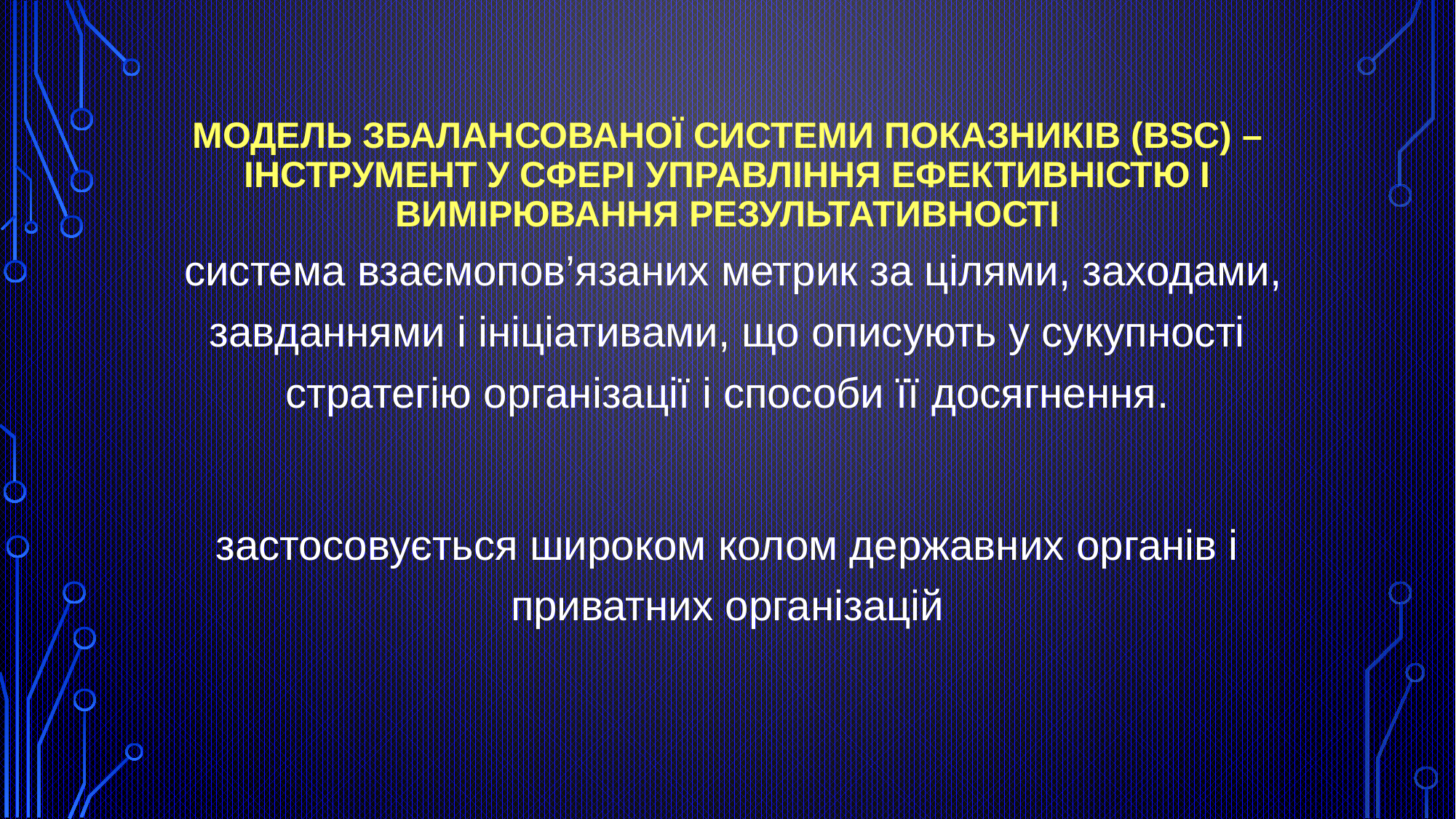

# Модель збалансованої системи показників (BSC) – інструмент у сфері управління ефективністю і вимірювання результативності
 система взаємопов’язаних метрик за цілями, заходами, завданнями і ініціативами, що описують у сукупності стратегію організації і способи її досягнення.

застосовується широком колом державних органів і приватних організацій